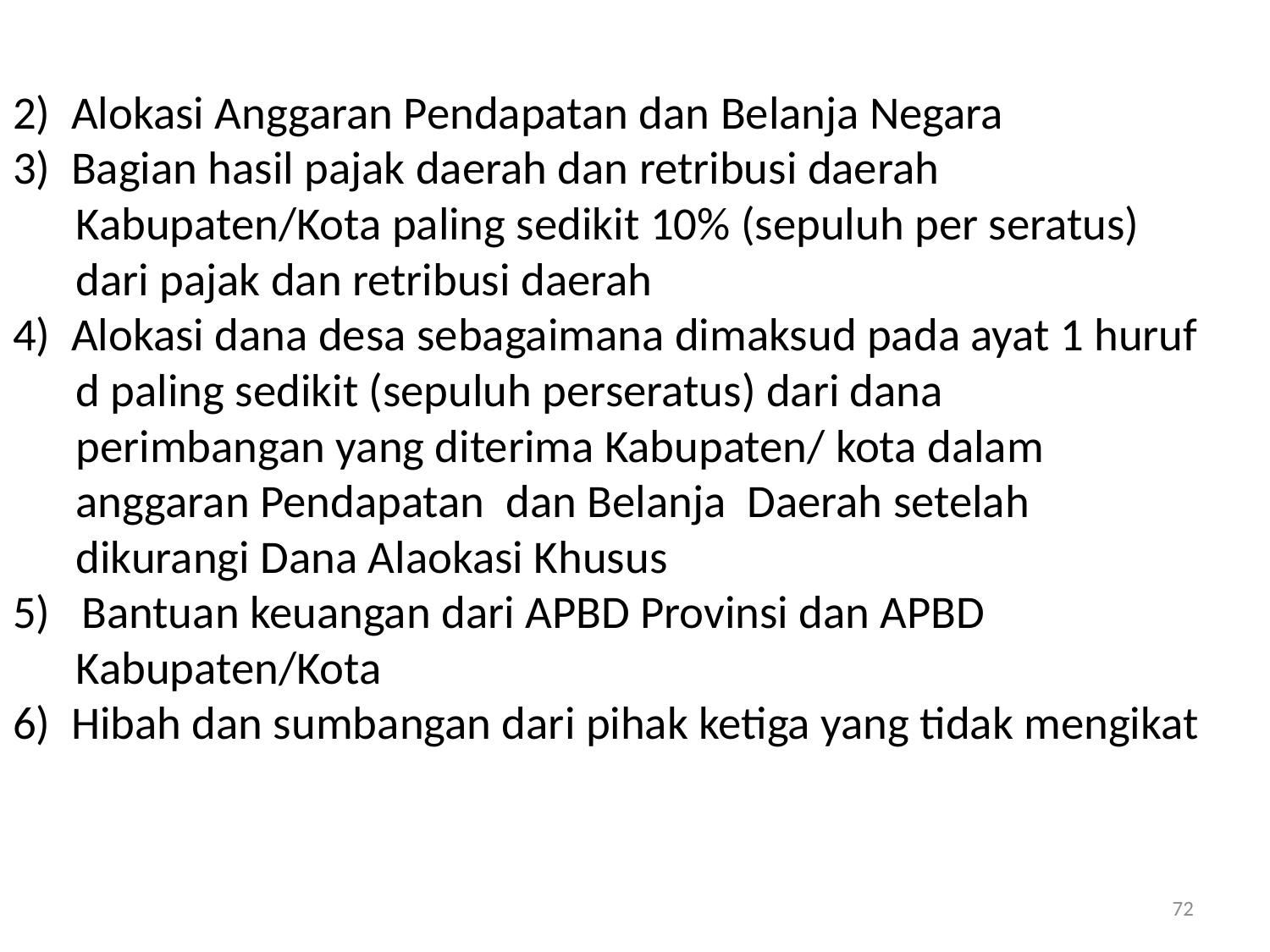

# 2)  Alokasi Anggaran Pendapatan dan Belanja Negara 3)  Bagian hasil pajak daerah dan retribusi daerah Kabupaten/Kota paling sedikit 10% (sepuluh per seratus) dari pajak dan retribusi daerah 4)  Alokasi dana desa sebagaimana dimaksud pada ayat 1 huruf d paling sedikit (sepuluh perseratus) dari dana perimbangan yang diterima Kabupaten/ kota dalam anggaran Pendapatan  dan Belanja  Daerah setelah dikurangi Dana Alaokasi Khusus 5)   Bantuan keuangan dari APBD Provinsi dan APBD Kabupaten/Kota 6)  Hibah dan sumbangan dari pihak ketiga yang tidak mengikat
72